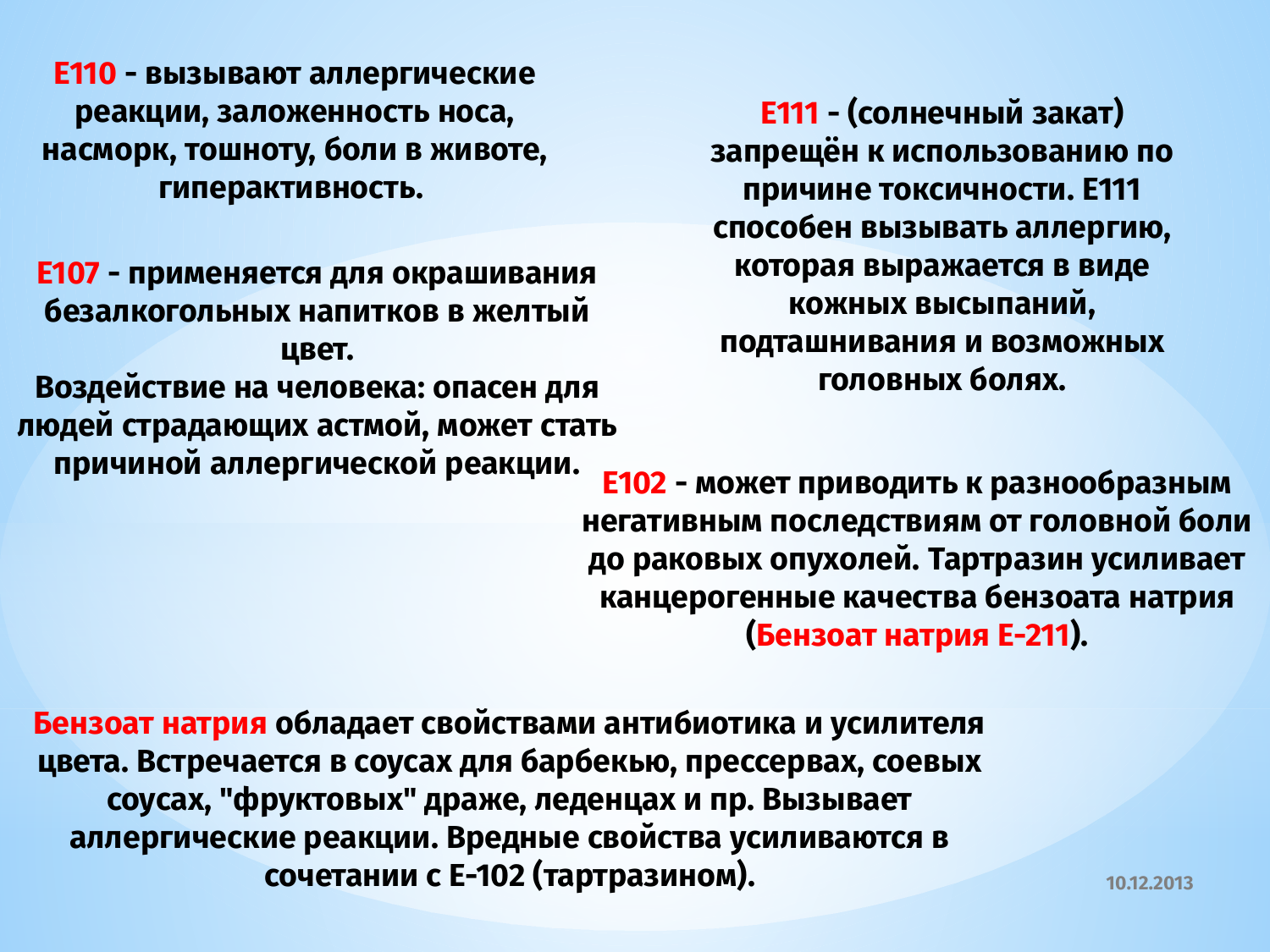

Е110 - вызывают аллергические реакции, заложенность носа, насморк, тошноту, боли в животе, гиперактивность.
Е111 - (солнечный закат) запрещён к использованию по причине токсичности. Е111 способен вызывать аллергию, которая выражается в виде кожных высыпаний, подташнивания и возможных головных болях.
E107 - применяется для окрашивания безалкогольных напитков в желтый цвет.
Воздействие на человека: опасен для людей страдающих астмой, может стать причиной аллергической реакции.
Е102 - может приводить к разнообразным негативным последствиям от головной боли до раковых опухолей. Тартразин усиливает канцерогенные качества бензоата натрия (Бензоат натрия Е-211).

Бензоат натрия обладает свойствами антибиотика и усилителя цвета. Встречается в соусах для барбекью, прессервах, соевых соусах, "фруктовых" драже, леденцах и пр. Вызывает аллергические реакции. Вредные свойства усиливаются в сочетании с Е-102 (тартразином).
10.12.2013